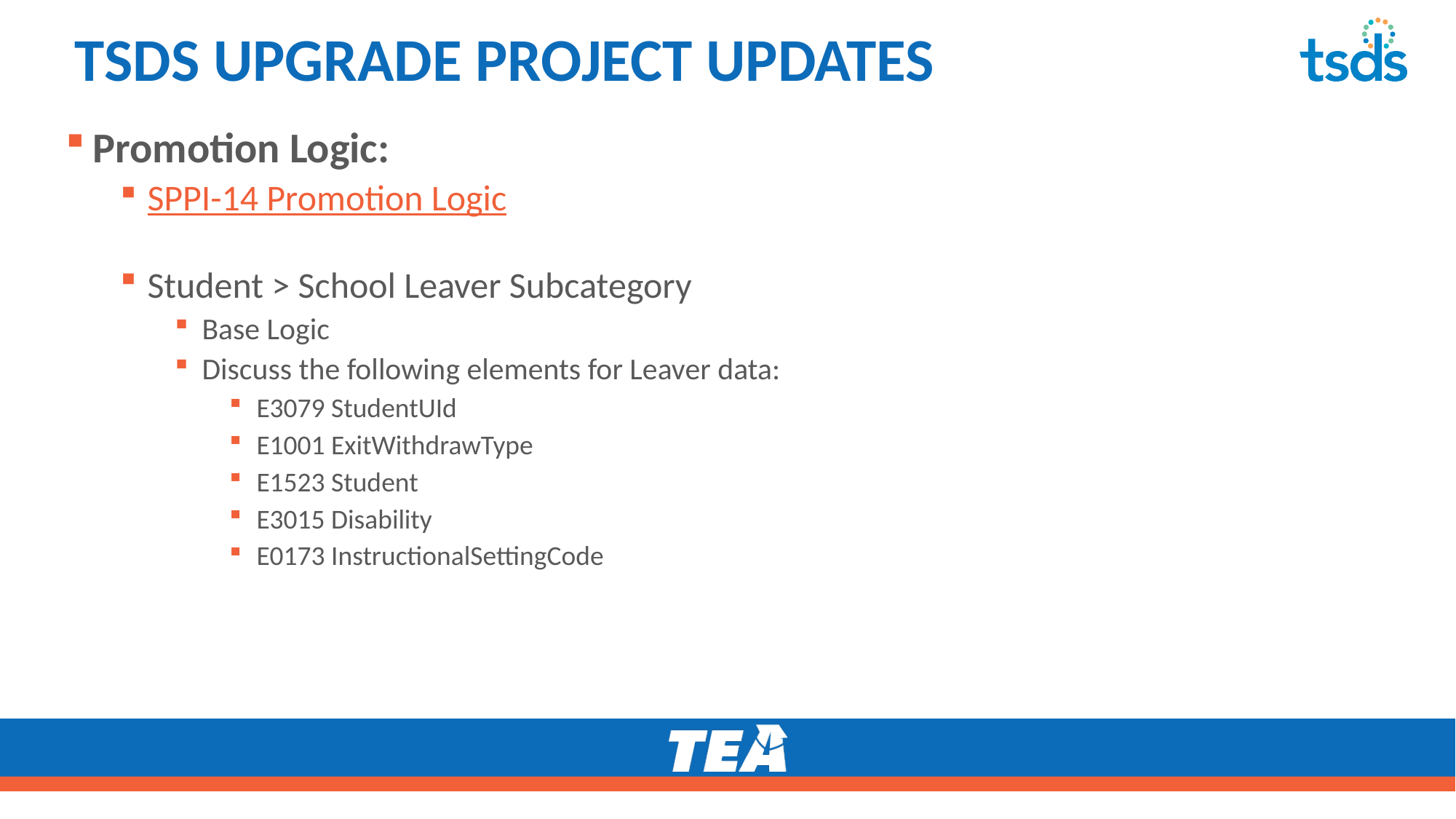

# TSDS UPGRADE PROJECT UPDATES 4
Promotion Logic:
SPPI-14 Promotion Logic

Student > School Leaver Subcategory
Base Logic
Discuss the following elements for Leaver data:
E3079 StudentUId
E1001 ExitWithdrawType
E1523 Student
E3015 Disability
E0173 InstructionalSettingCode